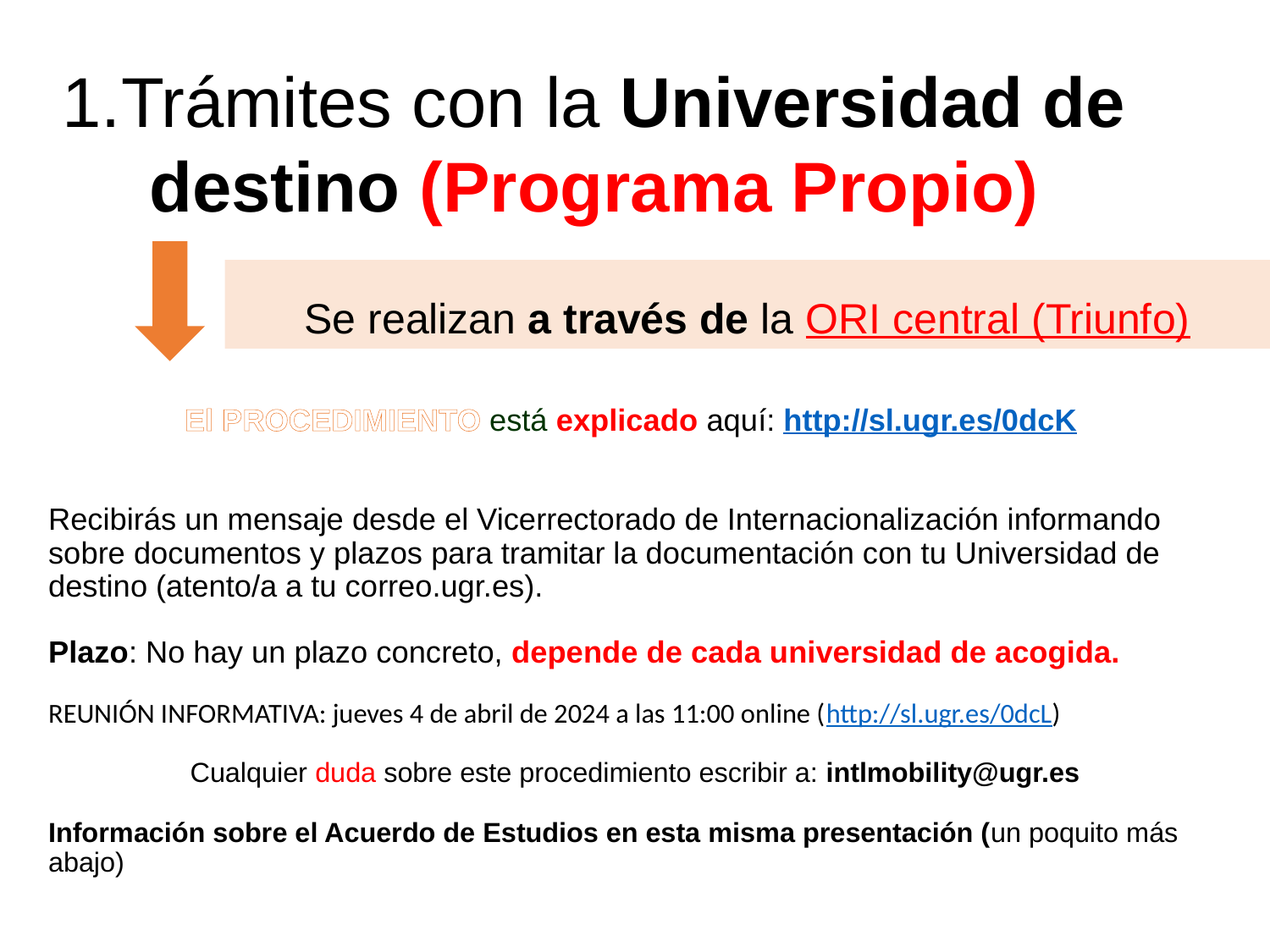

1.Trámites con la Universidad de destino (Programa Propio)

Se realizan a través de la ORI central (Triunfo)

El PROCEDIMIENTO está explicado aquí: http://sl.ugr.es/0dcK

Recibirás un mensaje desde el Vicerrectorado de Internacionalización informando sobre documentos y plazos para tramitar la documentación con tu Universidad de destino (atento/a a tu correo.ugr.es).

Plazo: No hay un plazo concreto, depende de cada universidad de acogida.

REUNIÓN INFORMATIVA: jueves 4 de abril de 2024 a las 11:00 online (http://sl.ugr.es/0dcL)

Cualquier duda sobre este procedimiento escribir a: intlmobility@ugr.es

Información sobre el Acuerdo de Estudios en esta misma presentación (un poquito más abajo)